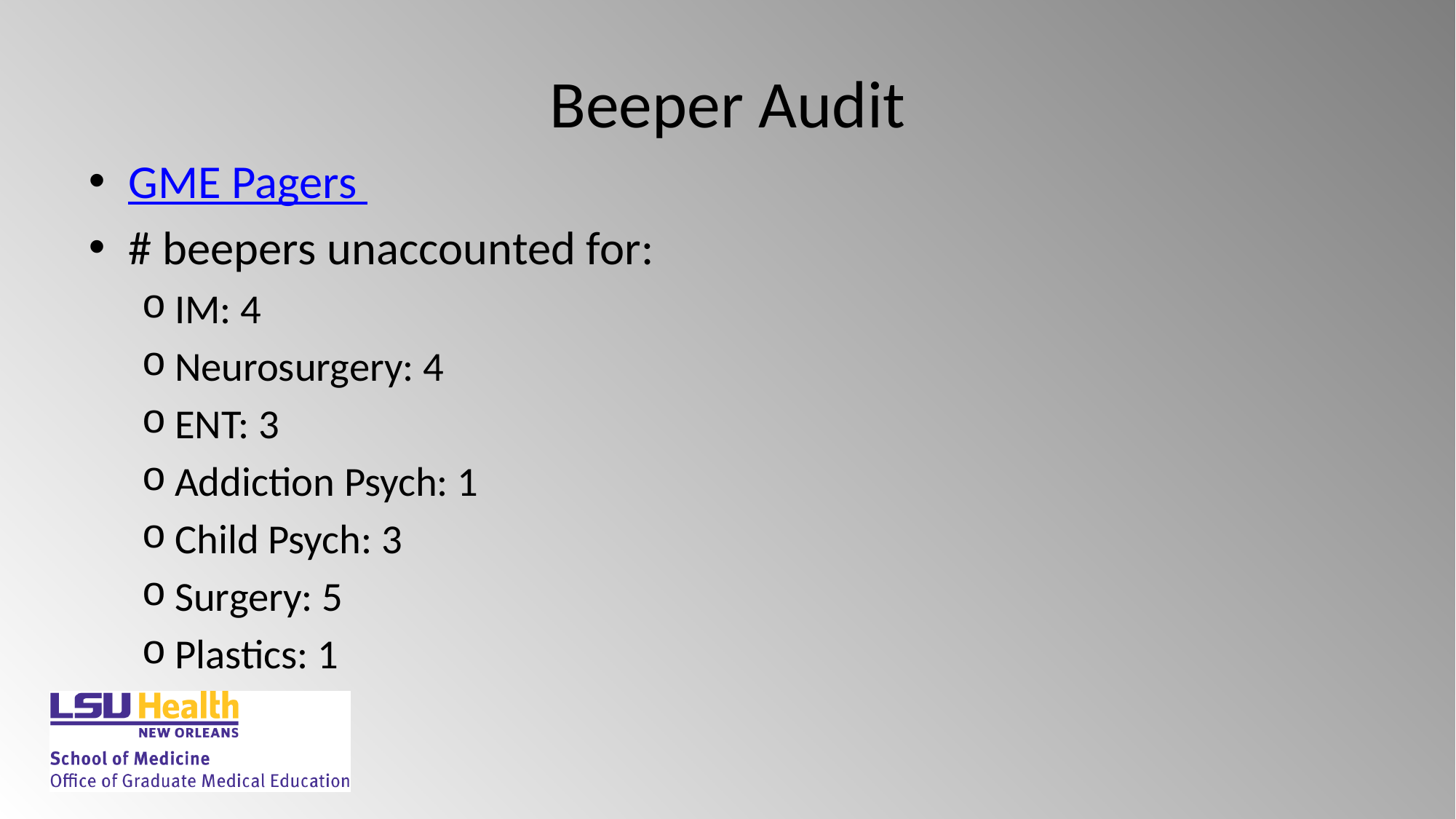

# Beeper Audit
GME Pagers
# beepers unaccounted for:
IM: 4
Neurosurgery: 4
ENT: 3
Addiction Psych: 1
Child Psych: 3
Surgery: 5
Plastics: 1